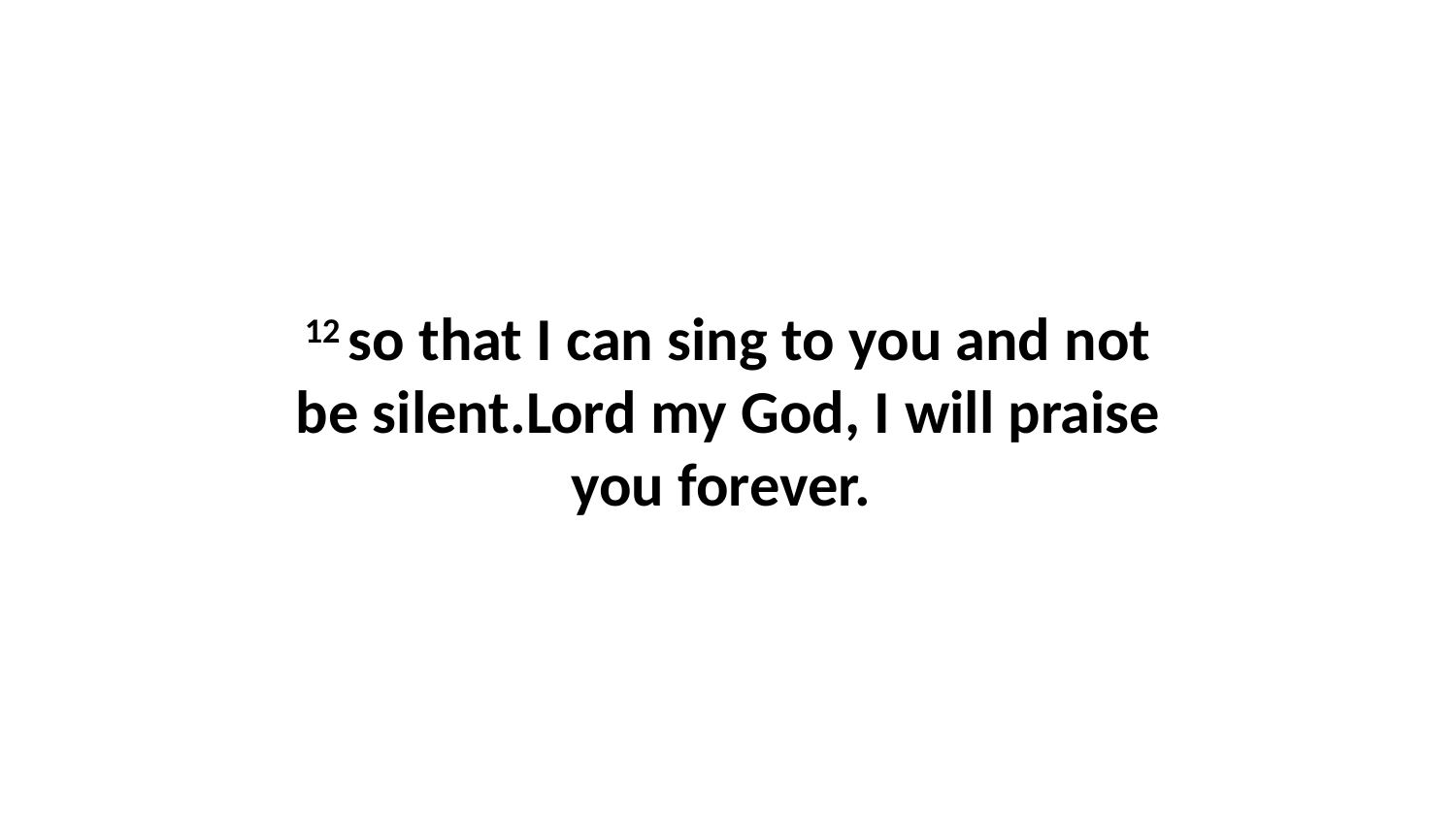

12 so that I can sing to you and not be silent.Lord my God, I will praise you forever.